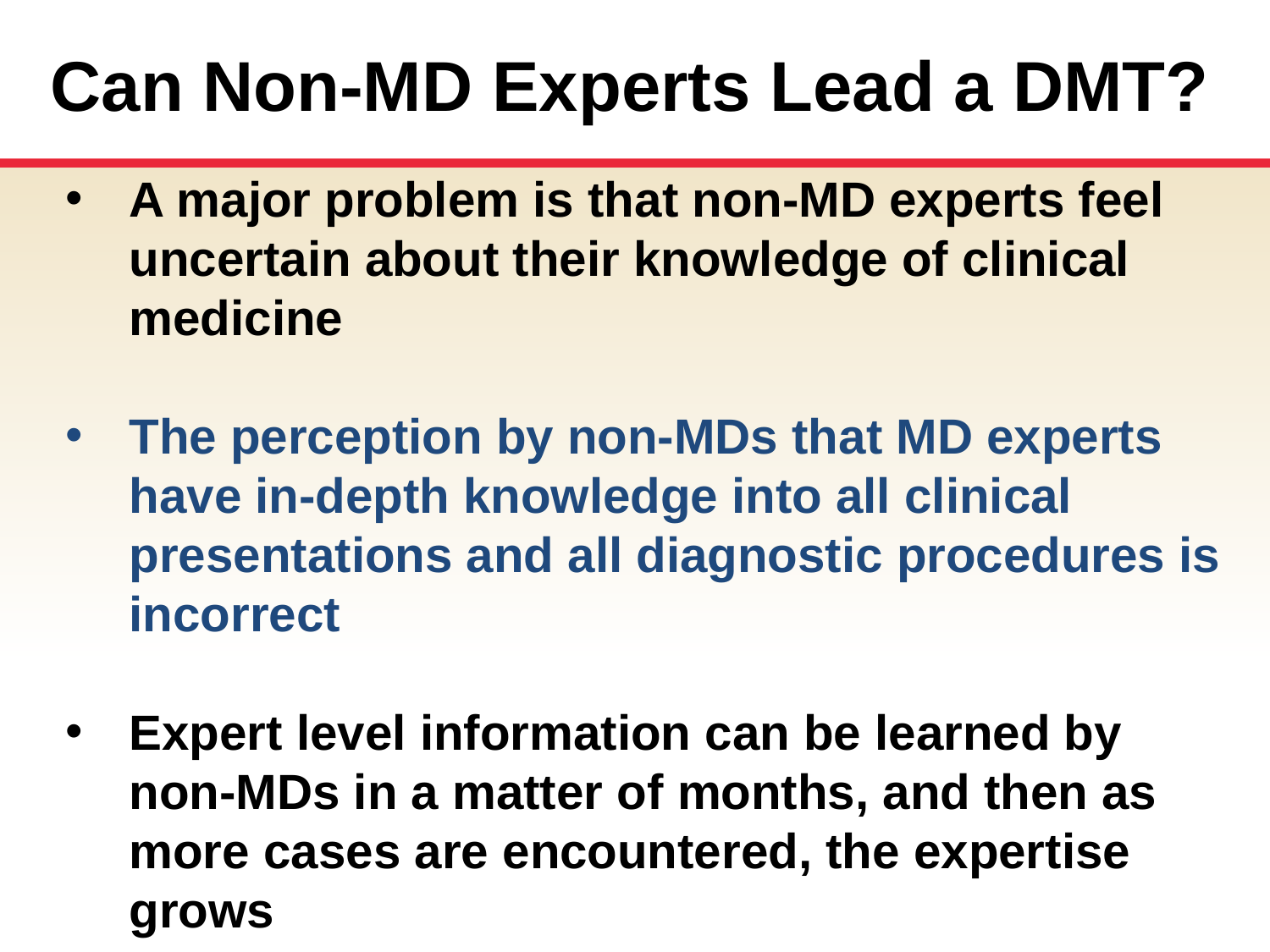

Can Non-MD Experts Lead a DMT?
A major problem is that non-MD experts feel uncertain about their knowledge of clinical medicine

The perception by non-MDs that MD experts have in-depth knowledge into all clinical presentations and all diagnostic procedures is incorrect

Expert level information can be learned by
non-MDs in a matter of months, and then as more cases are encountered, the expertise grows